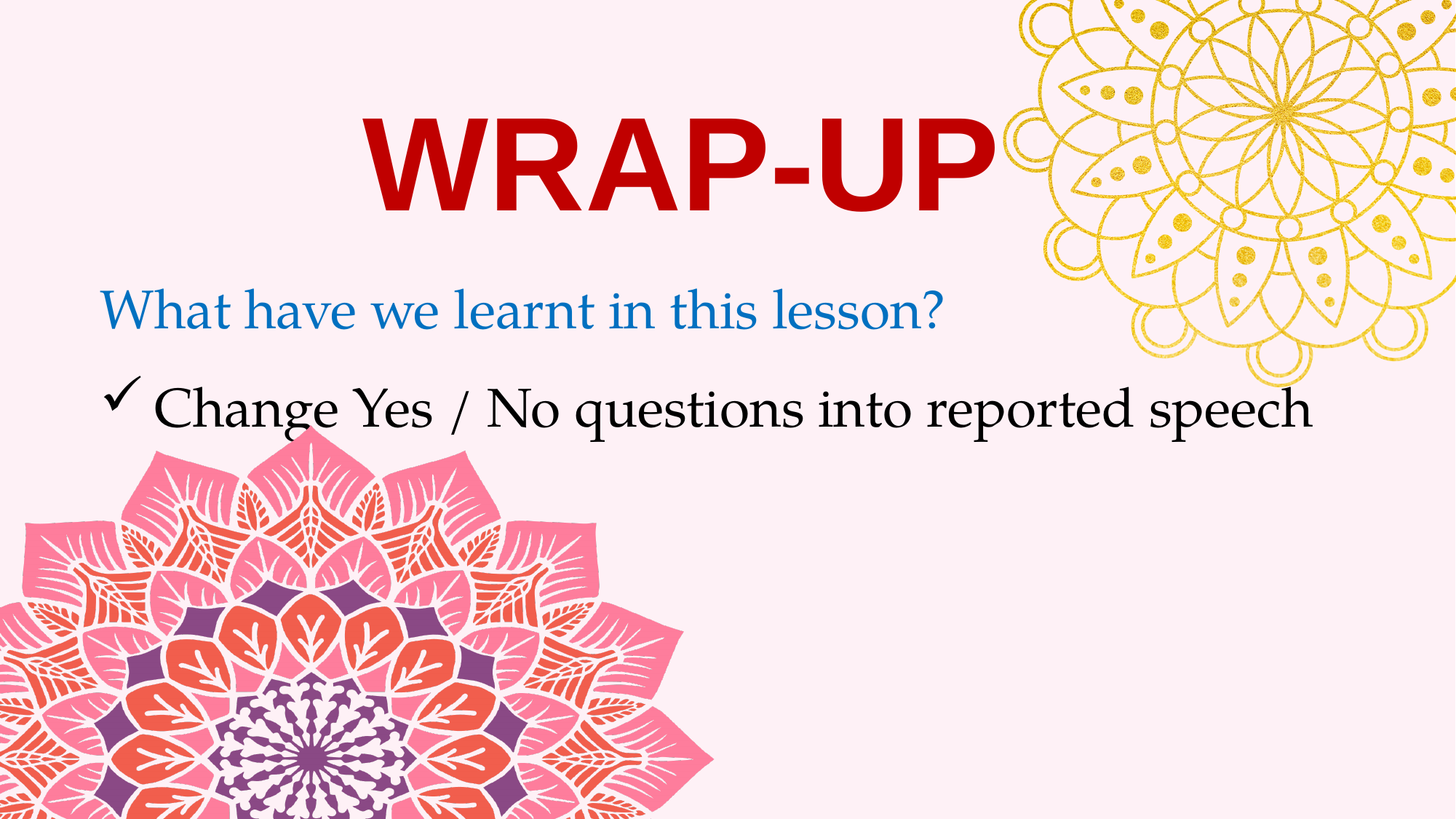

WRAP-UP
What have we learnt in this lesson?
Change Yes / No questions into reported speech